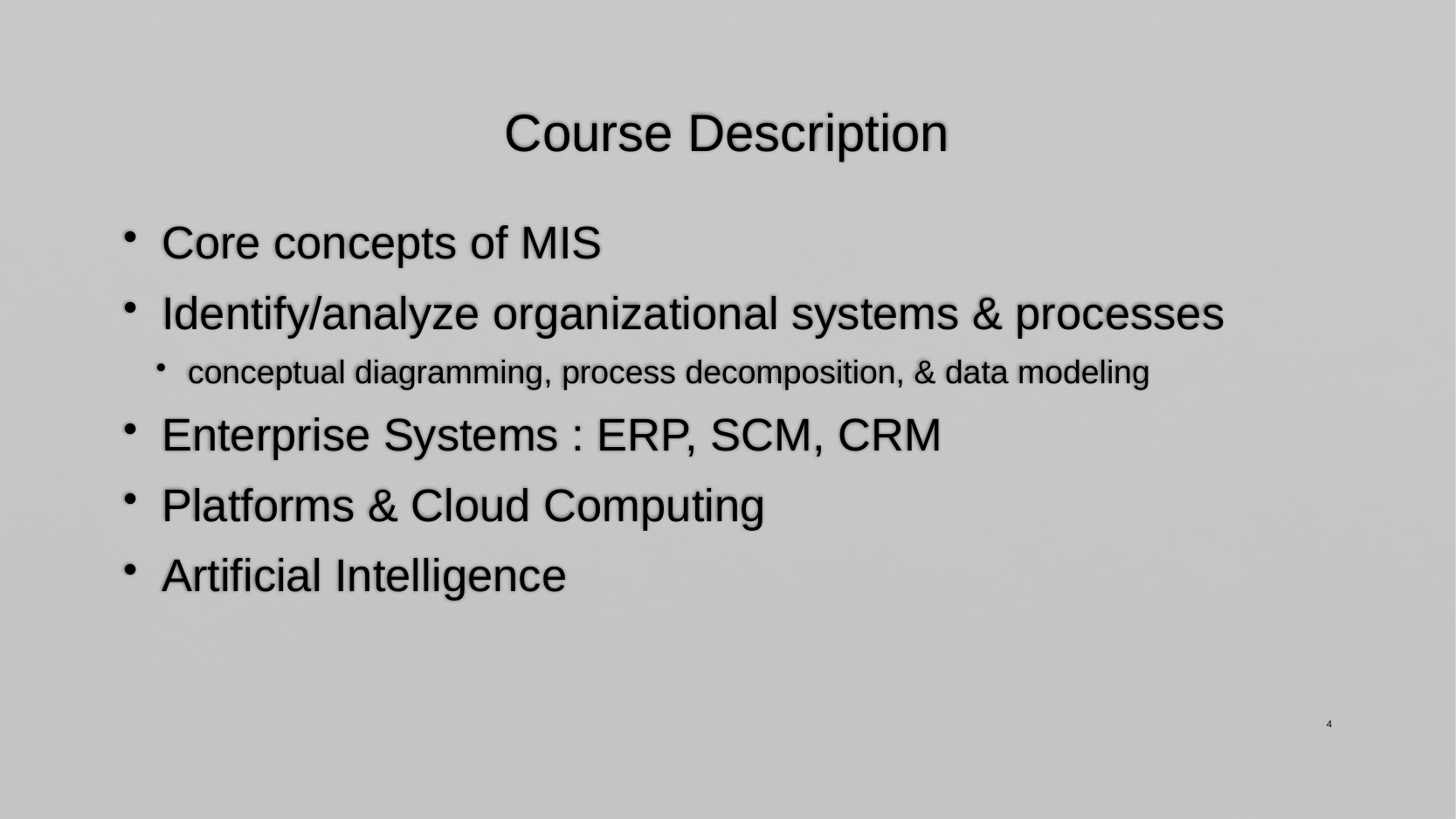

# Course Description
 Core concepts of MIS
 Identify/analyze organizational systems & processes
 conceptual diagramming, process decomposition, & data modeling
 Enterprise Systems : ERP, SCM, CRM
 Platforms & Cloud Computing
 Artificial Intelligence
4